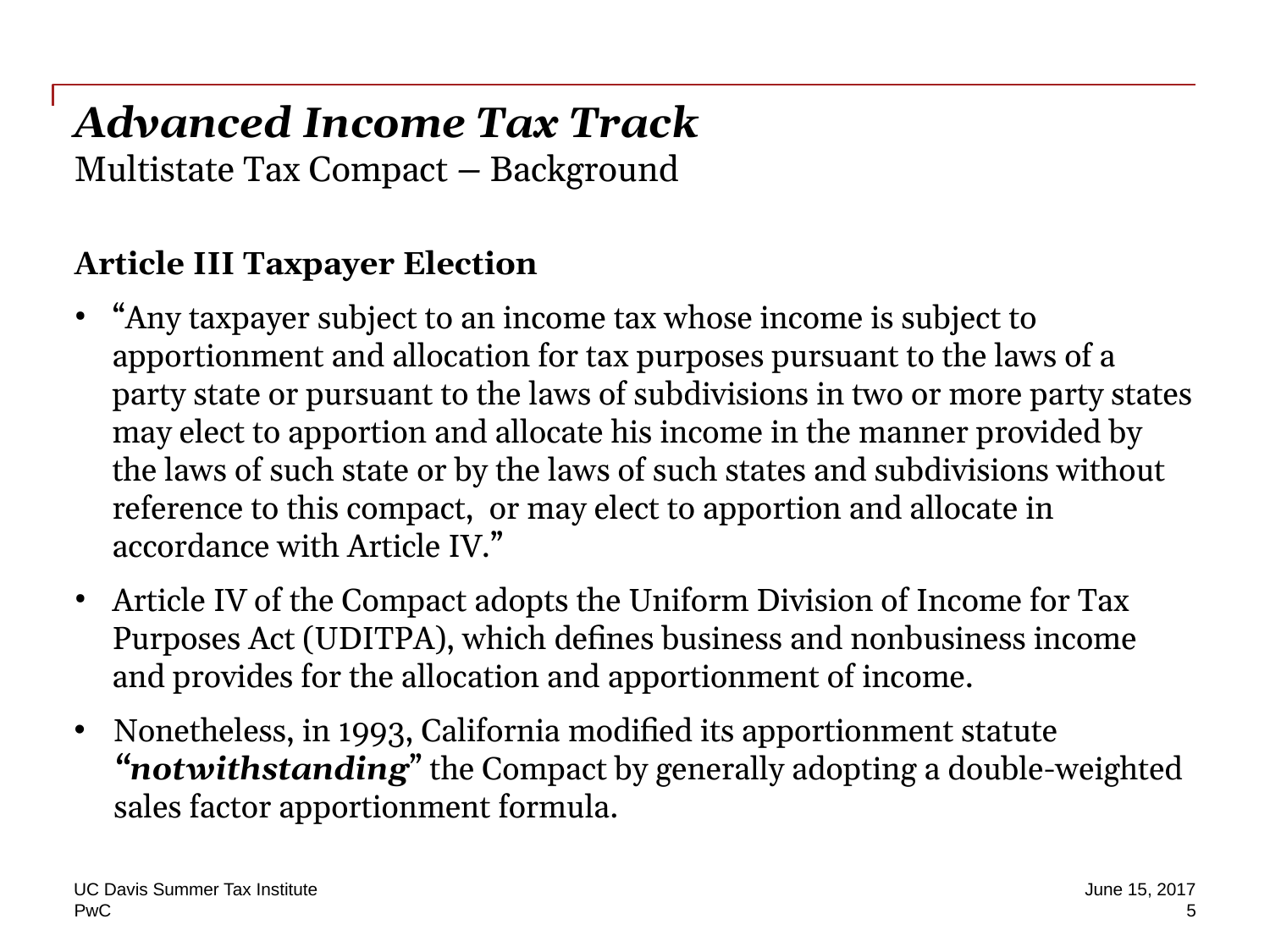

# Advanced Income Tax Track Multistate Tax Compact – Background
Article III Taxpayer Election
“Any taxpayer subject to an income tax whose income is subject to apportionment and allocation for tax purposes pursuant to the laws of a party state or pursuant to the laws of subdivisions in two or more party states may elect to apportion and allocate his income in the manner provided by the laws of such state or by the laws of such states and subdivisions without reference to this compact,  or may elect to apportion and allocate in accordance with Article IV.”
Article IV of the Compact adopts the Uniform Division of Income for Tax Purposes Act (UDITPA), which defines business and nonbusiness income  and provides for the allocation and apportionment of income.
Nonetheless, in 1993, California modified its apportionment statute “notwithstanding” the Compact by generally adopting a double-weighted sales factor apportionment formula.

UC Davis Summer Tax Institute
June 15, 2017
5